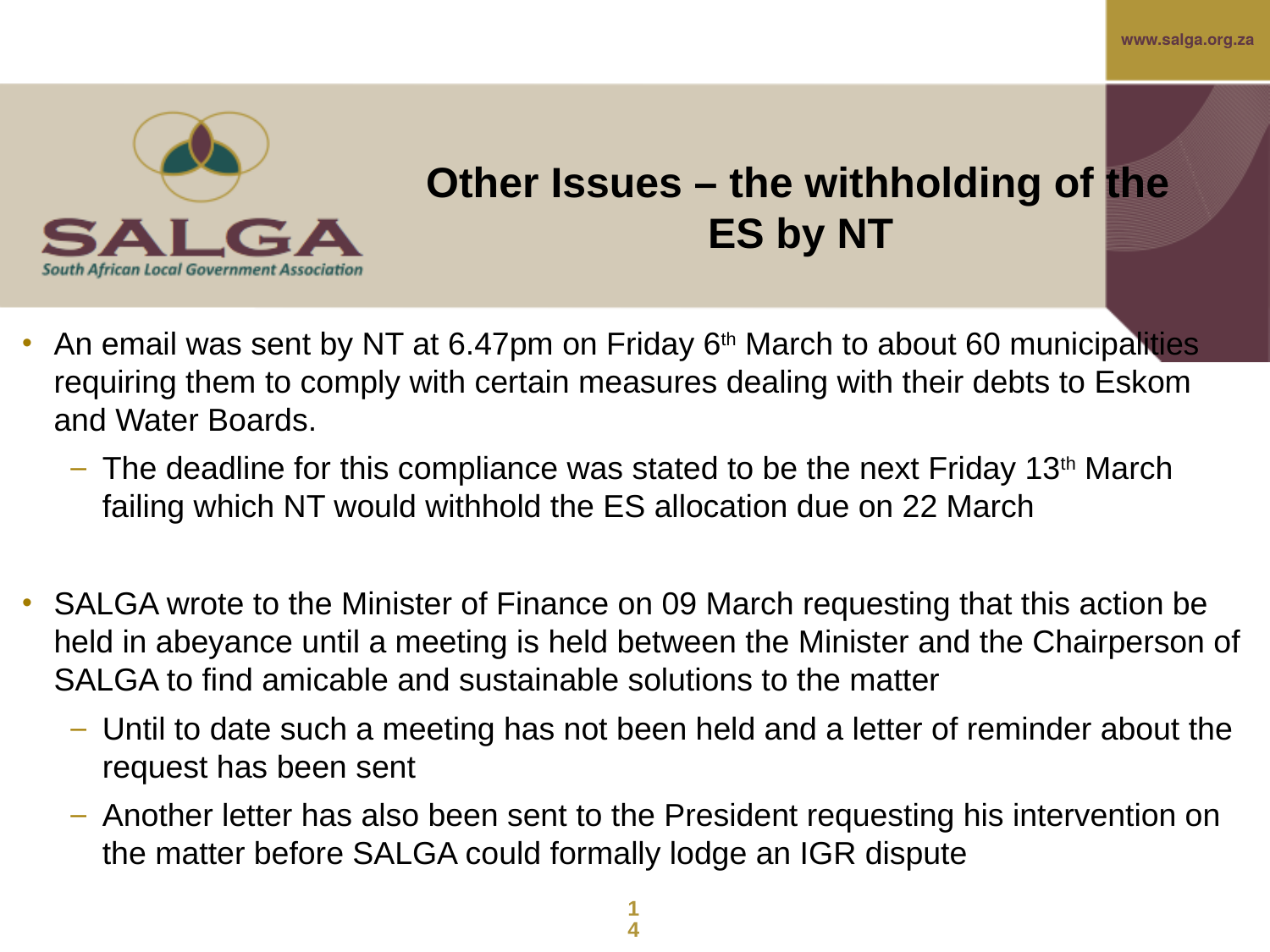

# Other Issues – the withholding of the ES by NT
An email was sent by NT at 6.47pm on Friday 6th March to about 60 municipalities requiring them to comply with certain measures dealing with their debts to Eskom and Water Boards.
The deadline for this compliance was stated to be the next Friday 13th March failing which NT would withhold the ES allocation due on 22 March

SALGA wrote to the Minister of Finance on 09 March requesting that this action be held in abeyance until a meeting is held between the Minister and the Chairperson of SALGA to find amicable and sustainable solutions to the matter
Until to date such a meeting has not been held and a letter of reminder about the request has been sent
Another letter has also been sent to the President requesting his intervention on the matter before SALGA could formally lodge an IGR dispute
14